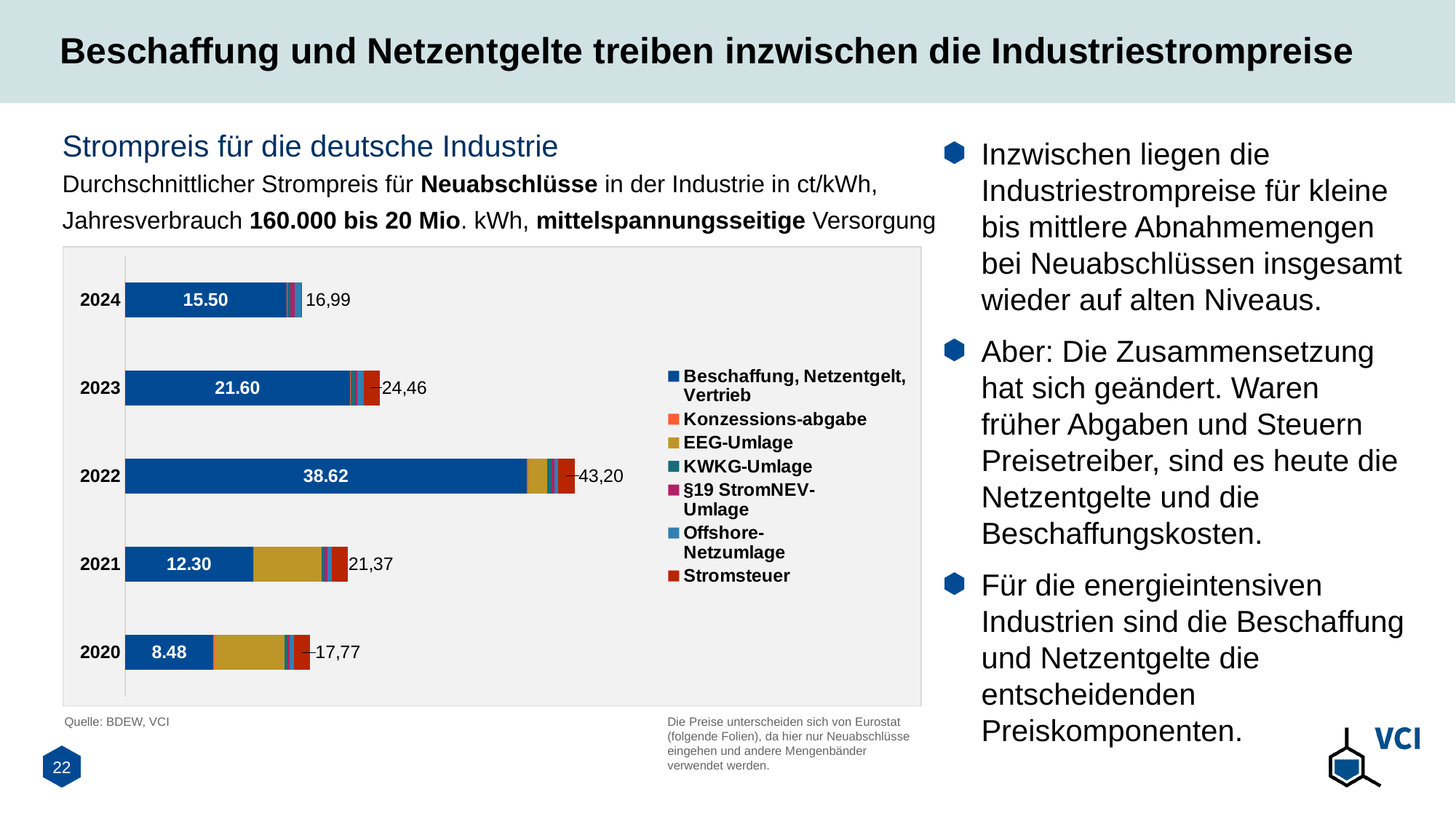

# Beschaffung und Netzentgelte treiben inzwischen die Industriestrompreise
Strompreis für die deutsche Industrie
Inzwischen liegen die Industriestrompreise für kleine bis mittlere Abnahmemengen bei Neuabschlüssen insgesamt wieder auf alten Niveaus.
Aber: Die Zusammensetzung hat sich geändert. Waren früher Abgaben und Steuern Preisetreiber, sind es heute die Netzentgelte und die Beschaffungskosten.
Für die energieintensiven Industrien sind die Beschaffung und Netzentgelte die entscheidenden Preiskomponenten.

Durchschnittlicher Strompreis für Neuabschlüsse in der Industrie in ct/kWh,
Jahresverbrauch 160.000 bis 20 Mio. kWh, mittelspannungsseitige Versorgung

[unsupported chart]

Quelle: BDEW, VCI
Die Preise unterscheiden sich von Eurostat (folgende Folien), da hier nur Neuabschlüsse eingehen und andere Mengenbänder verwendet werden.
22